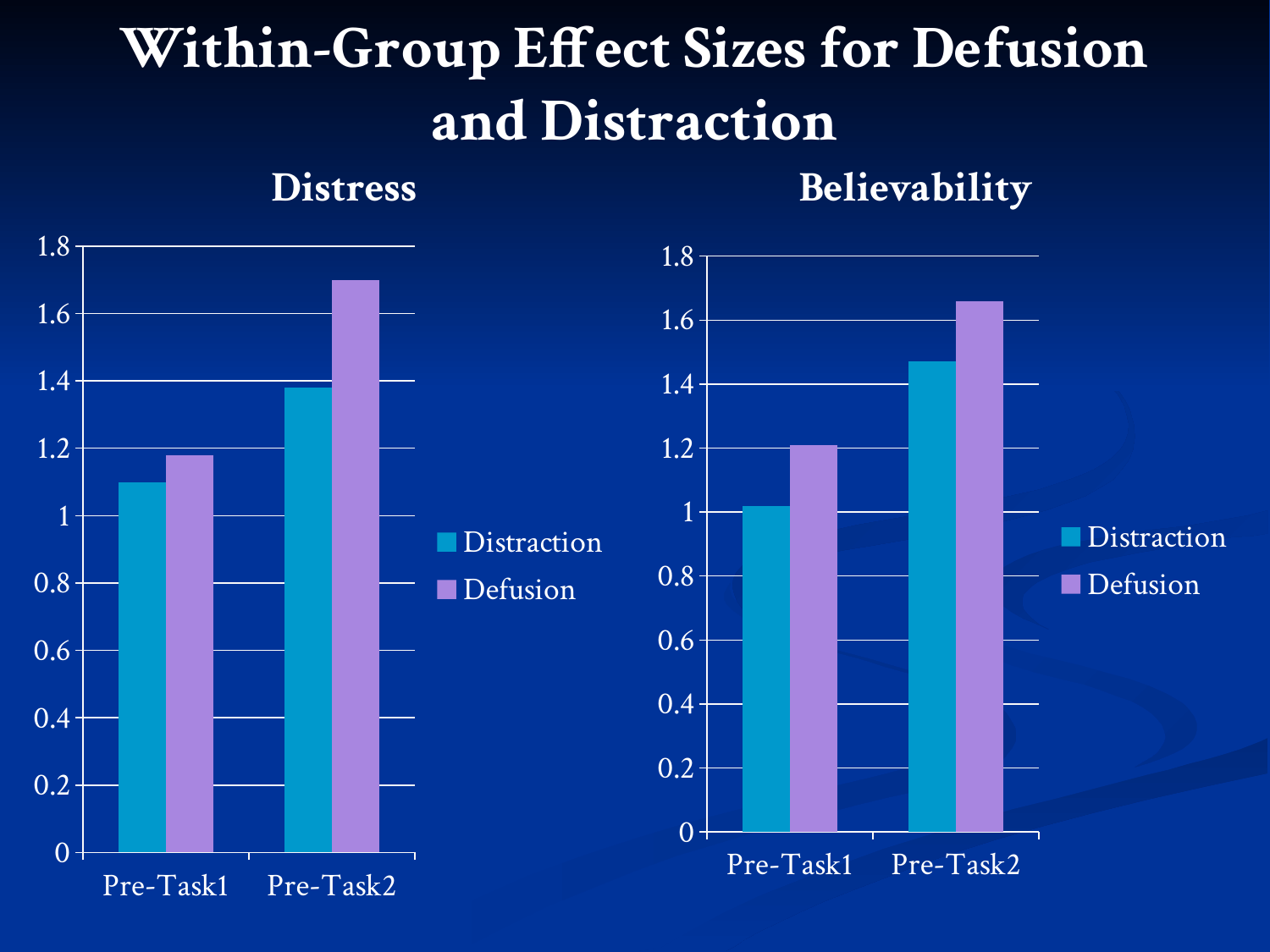

# Within-Group Effect Sizes for Defusion and Distraction
Distress
Believability

### Chart

| Category | Distraction | Defusion |
|---|---|---|
| Pre-Task1 | 1.1 | 1.1800000000000006 |
| Pre-Task2 | 1.3800000000000001 | 1.7 |

### Chart

| Category | Distraction | Defusion |
|---|---|---|
| Pre-Task1 | 1.02 | 1.21 |
| Pre-Task2 | 1.47 | 1.6600000000000001 |